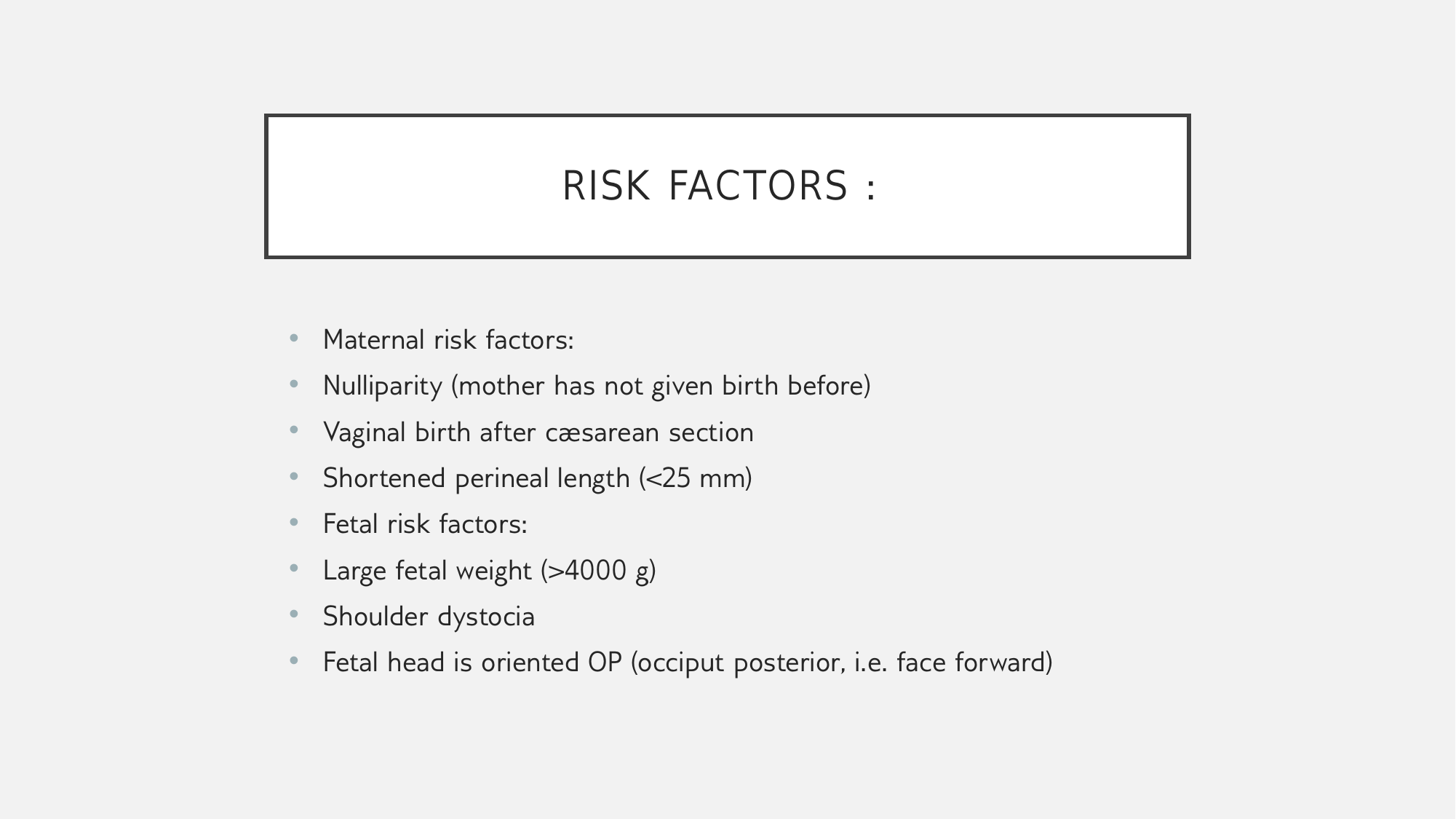

# Risk factors :
Maternal risk factors:
Nulliparity (mother has not given birth before)
Vaginal birth after caesarean section
Shortened perineal length (<25 mm)
Fetal risk factors:
Large fetal weight (>4000 g)
Shoulder dystocia
Fetal head is oriented OP (occiput posterior, i.e. face forward)